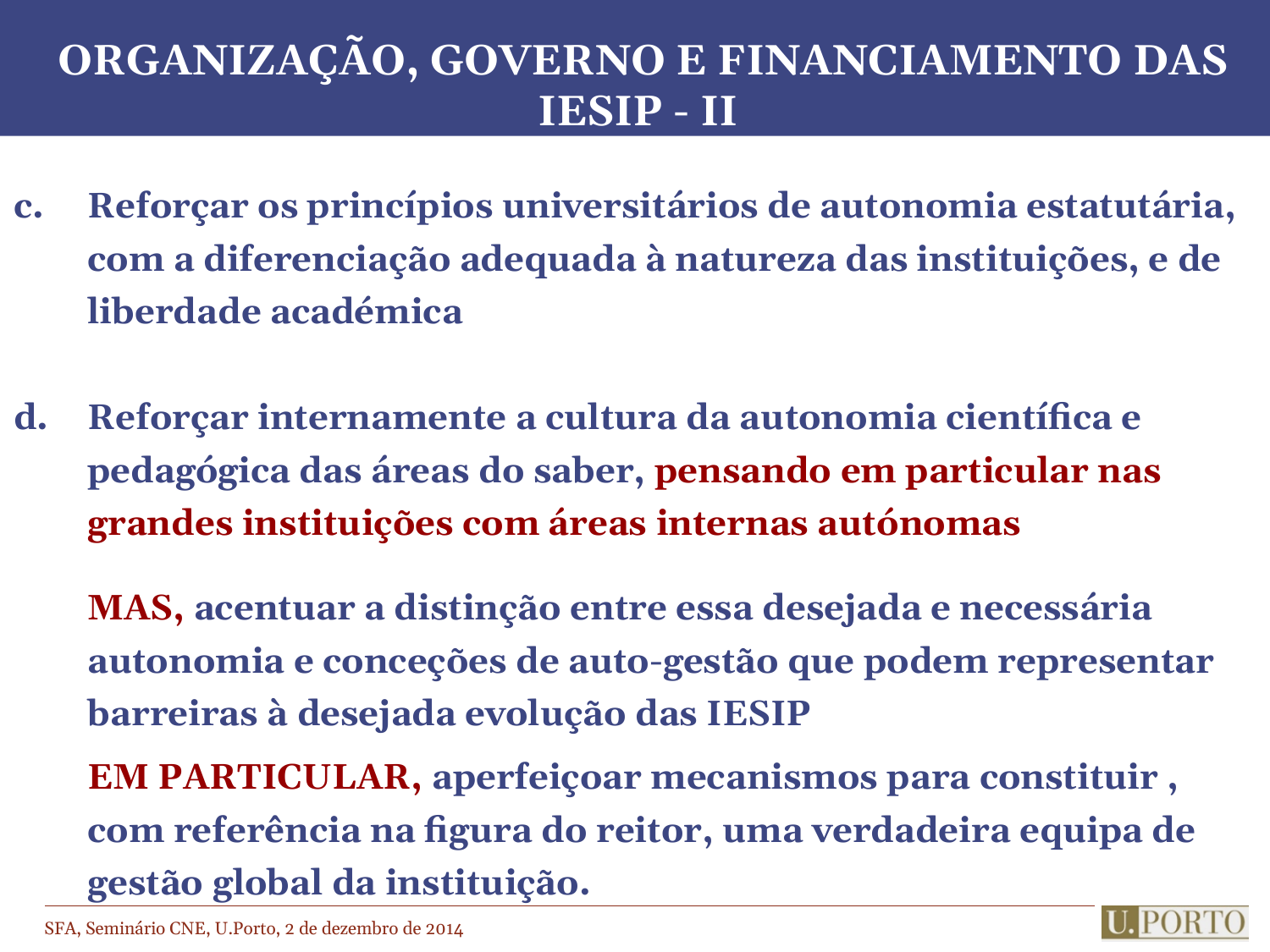

# Organização, Governo e Financiamento das IESIP - II
Reforçar os princípios universitários de autonomia estatutária, com a diferenciação adequada à natureza das instituições, e de liberdade académica
Reforçar internamente a cultura da autonomia científica e pedagógica das áreas do saber, pensando em particular nas grandes instituições com áreas internas autónomas
	MAS, acentuar a distinção entre essa desejada e necessária autonomia e conceções de auto-gestão que podem representar barreiras à desejada evolução das IESIP
	EM PARTICULAR, aperfeiçoar mecanismos para constituir , com referência na figura do reitor, uma verdadeira equipa de gestão global da instituição.